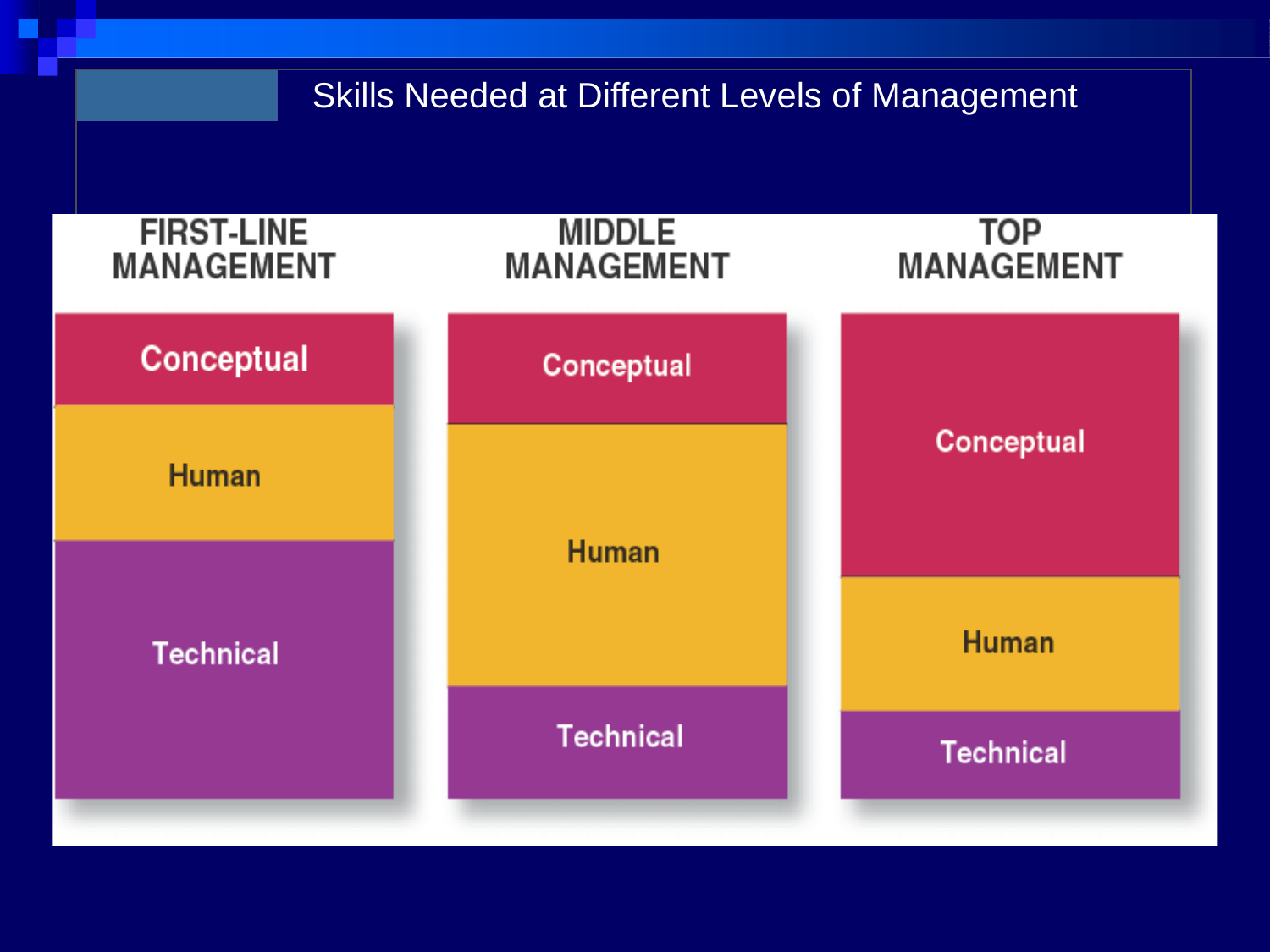

# Skills Needed at Different Levels of Management